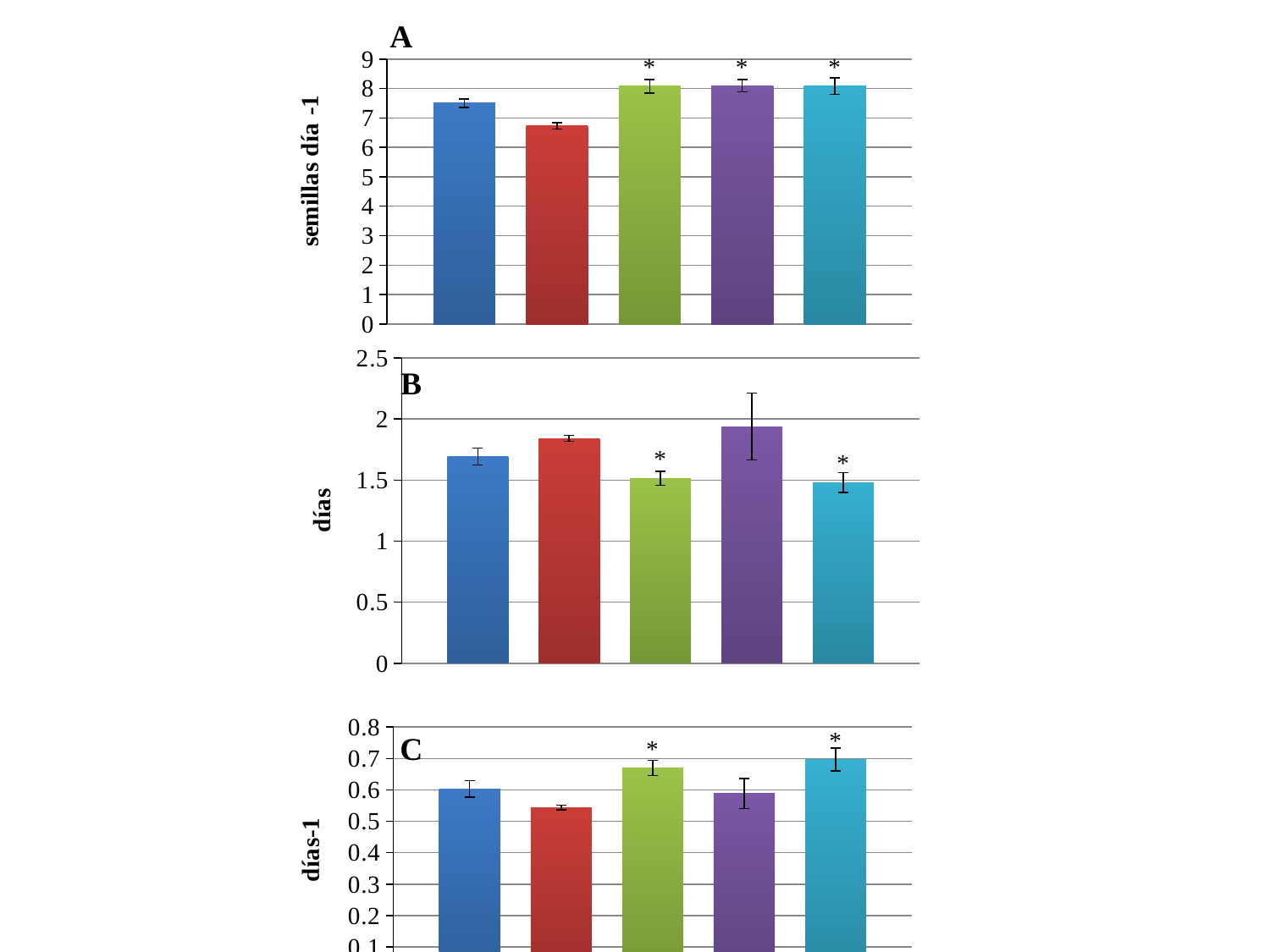

A

### Chart

| Category | Control | PEG | PEG + 1,0 E2 | PEG + 0,5 E2 | PEG + 0,1 E2 |
|---|---|---|---|---|---|

### Chart

| Category | Control | PEG | PEG + 1,0 E2 | PEG + 0,5 E2 | PEG + 0,1 E2 |
|---|---|---|---|---|---|
B

### Chart

| Category | Control | PEG | PEG + 1,0 ESp2 | PEG + 0,5 ESp2 | PEG + 0,1 ESp2 |
|---|---|---|---|---|---|
C